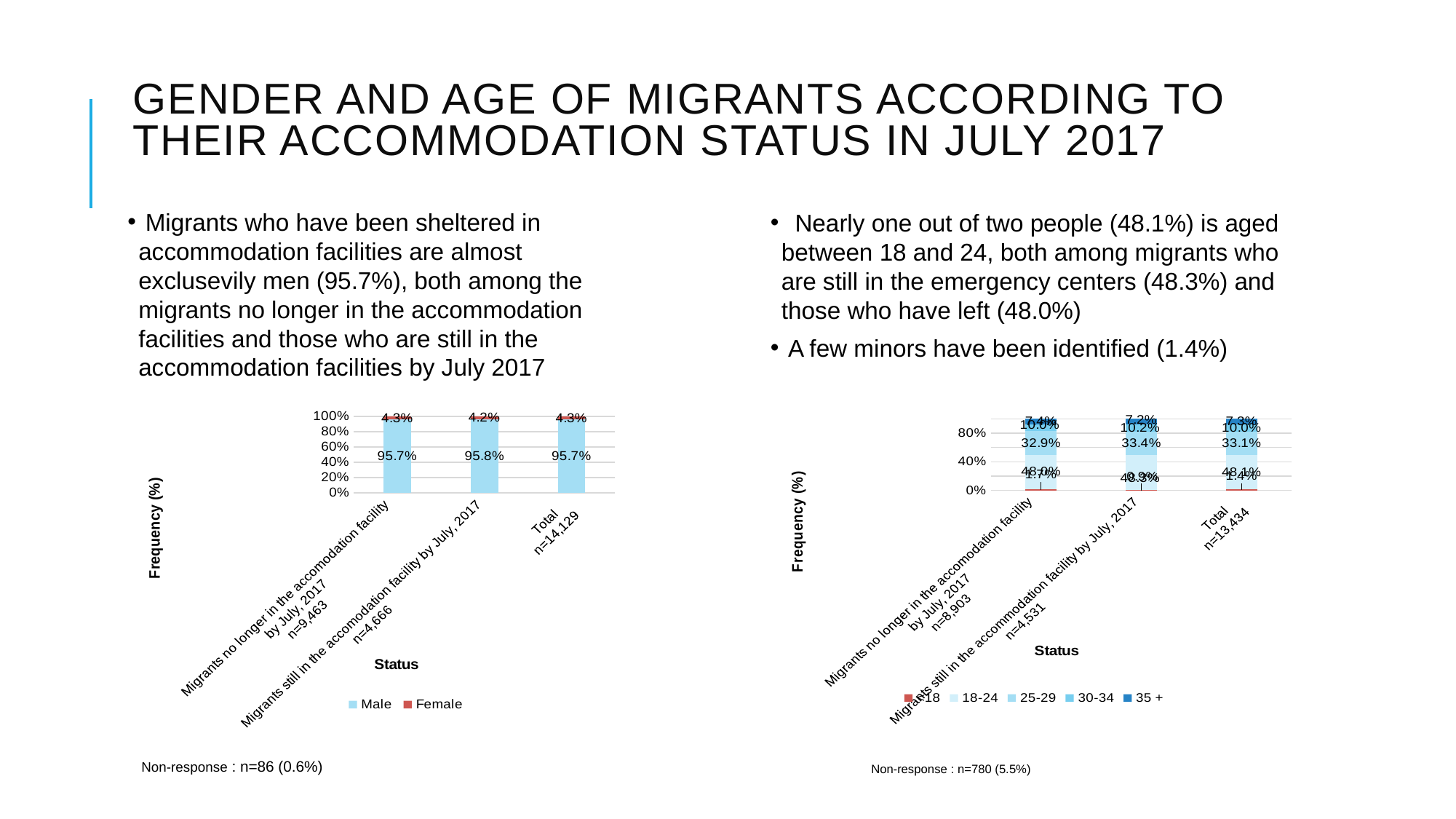

# gender and age of migrants according to their accommodation status in july 2017
 Migrants who have been sheltered in accommodation facilities are almost exclusevily men (95.7%), both among the migrants no longer in the accommodation facilities and those who are still in the accommodation facilities by July 2017
  Nearly one out of two people (48.1%) is aged between 18 and 24, both among migrants who are still in the emergency centers (48.3%) and those who have left (48.0%)
 A few minors have been identified (1.4%)

### Chart

| Category | Male | Female |
|---|---|---|
| Migrants no longer in the accomodation facility
by July, 2017
n=9,463 | 0.9565676846665963 | 0.04343231533340378 |
| Migrants still in the accomodation facility by July, 2017
n=4,666 | 0.9577796828118302 | 0.04222031718816974 |
| Total
n=14,129 | 0.9569679382829641 | 0.043032061717035885 |

### Chart

| Category | <18 | 18-24 | 25-29 | 30-34 | 35 + |
|---|---|---|---|---|---|
| Migrants no longer in the accomodation facility
by July, 2017
n=8,903 | 0.01740986184432214 | 0.4800629001460182 | 0.3292148713916657 | 0.09962933842524992 | 0.07368302819274401 |
| Migrants still in the accommodation facility by July, 2017
n=4,531 | 0.008607371441182963 | 0.4826749062017215 | 0.33414257338335906 | 0.10218494813506952 | 0.07239020083866696 |
| Total
n=13,434 | 0.014440970671430698 | 0.4809438737531636 | 0.3308768795593271 | 0.10049129075480125 | 0.07324698526127736 |
Non-response : n=86 (0.6%)
Non-response : n=780 (5.5%)